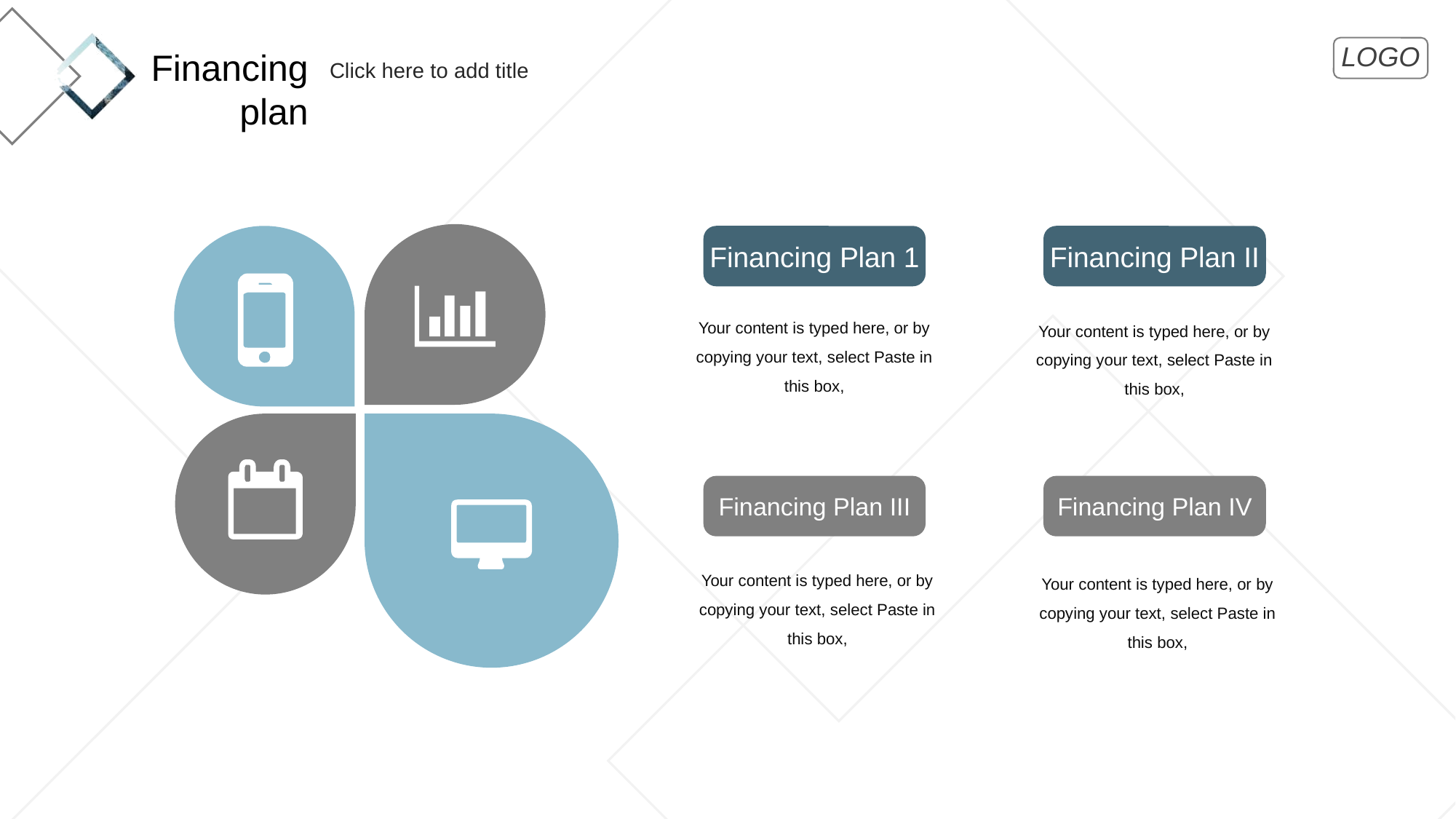

Financing plan
Click here to add title

Financing Plan 1
Financing Plan II
Your content is typed here, or by copying your text, select Paste in this box,
Your content is typed here, or by copying your text, select Paste in this box,

Financing Plan III
Financing Plan IV
Your content is typed here, or by copying your text, select Paste in this box,
Your content is typed here, or by copying your text, select Paste in this box,